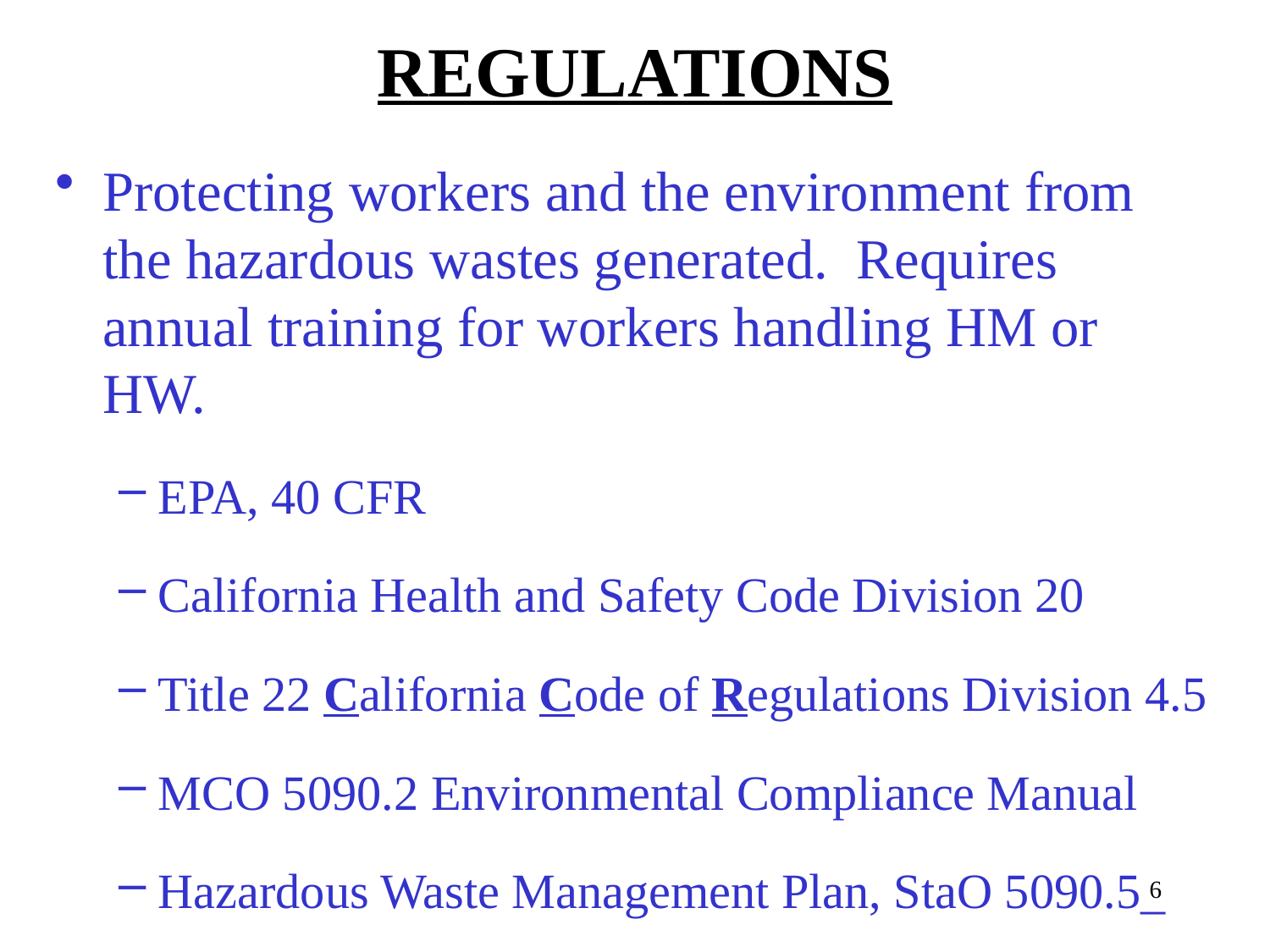

REGULATIONS
Protecting workers and the environment from the hazardous wastes generated.  Requires annual training for workers handling HM or HW.
EPA, 40 CFR
California Health and Safety Code Division 20
Title 22 California Code of Regulations Division 4.5
MCO 5090.2 Environmental Compliance Manual
Hazardous Waste Management Plan, StaO 5090.5_

6